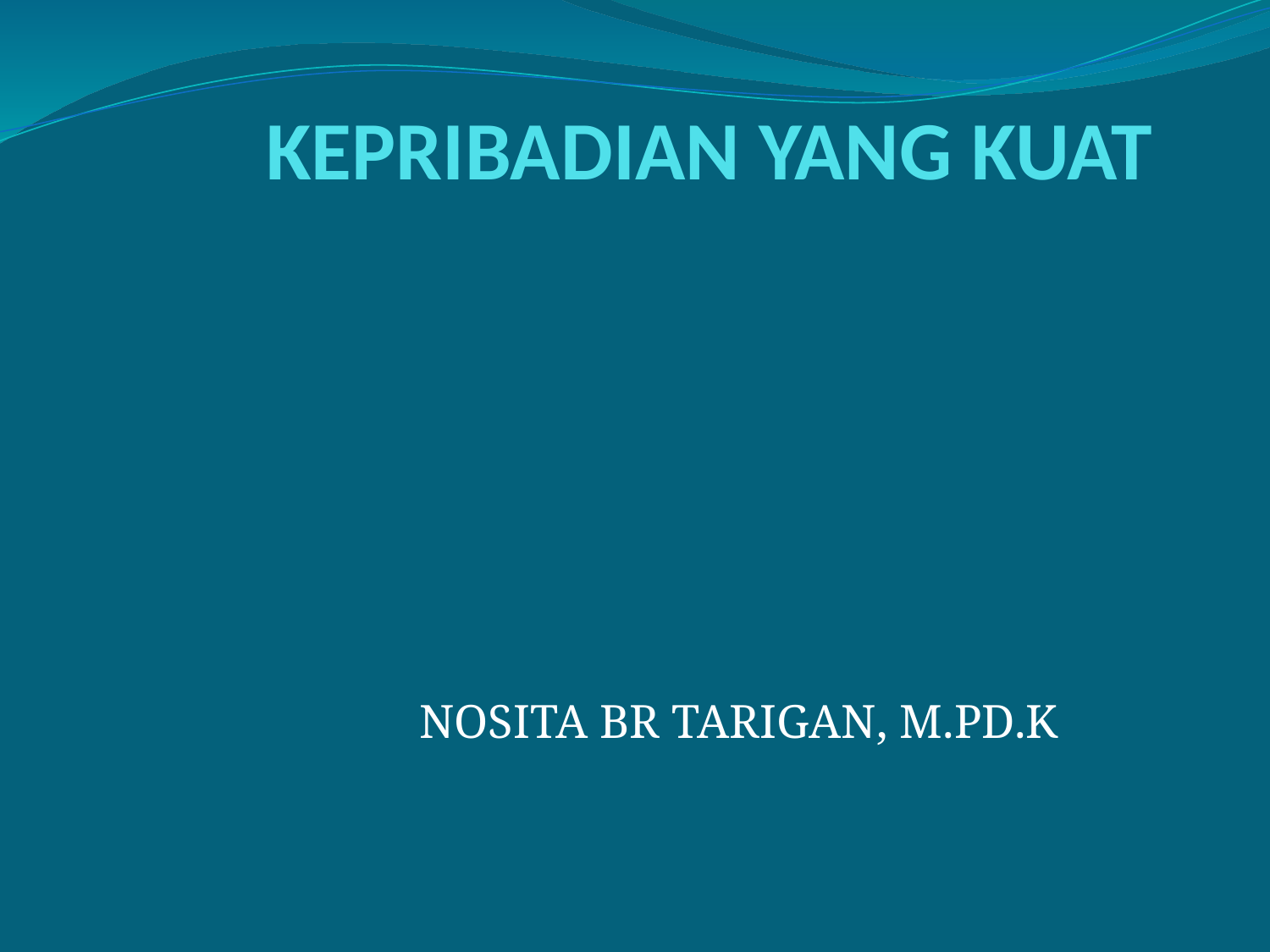

# KEPRIBADIAN YANG KUAT
NOSITA BR TARIGAN, M.PD.K